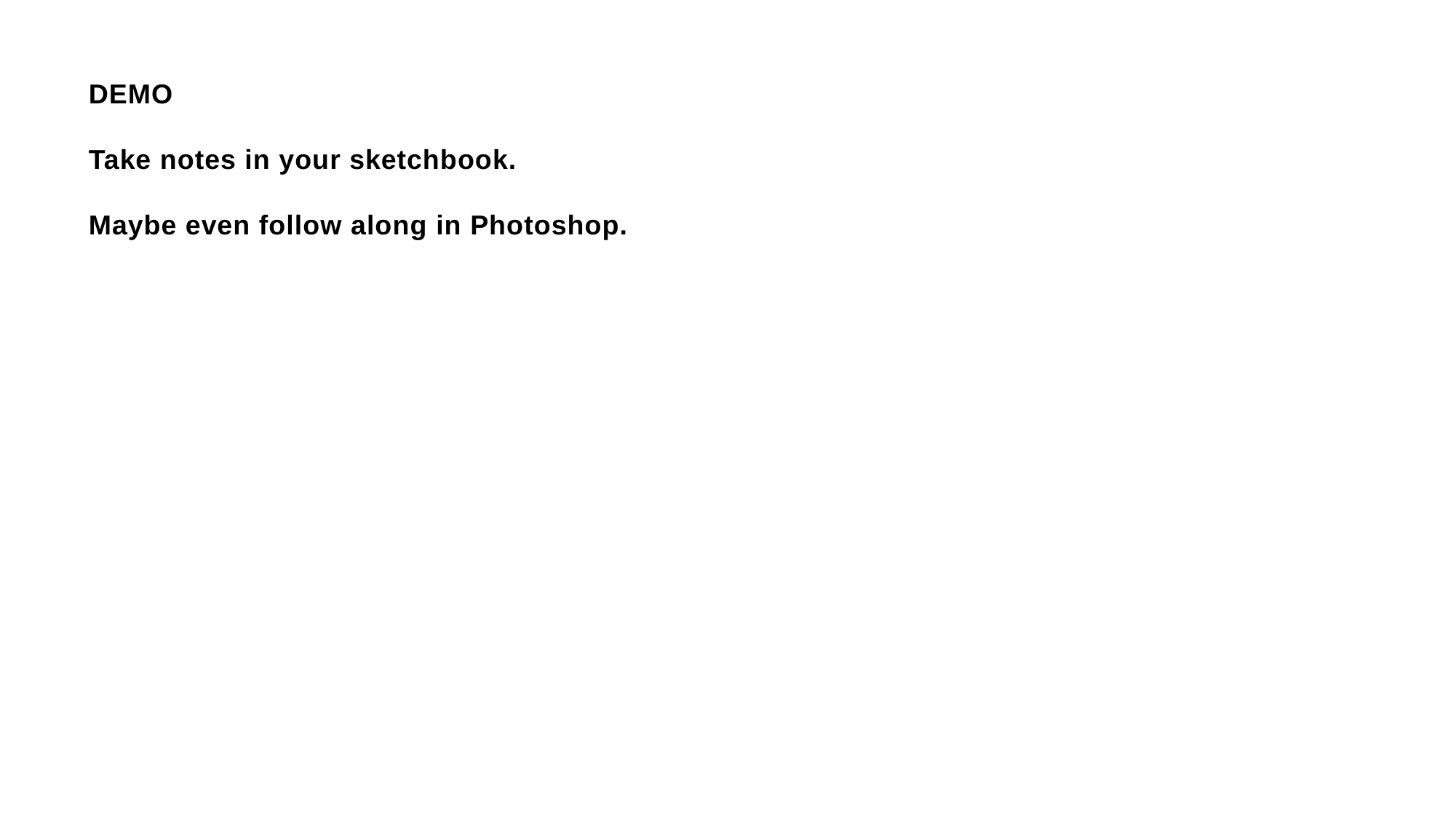

DEMO

Take notes in your sketchbook.

Maybe even follow along in Photoshop.